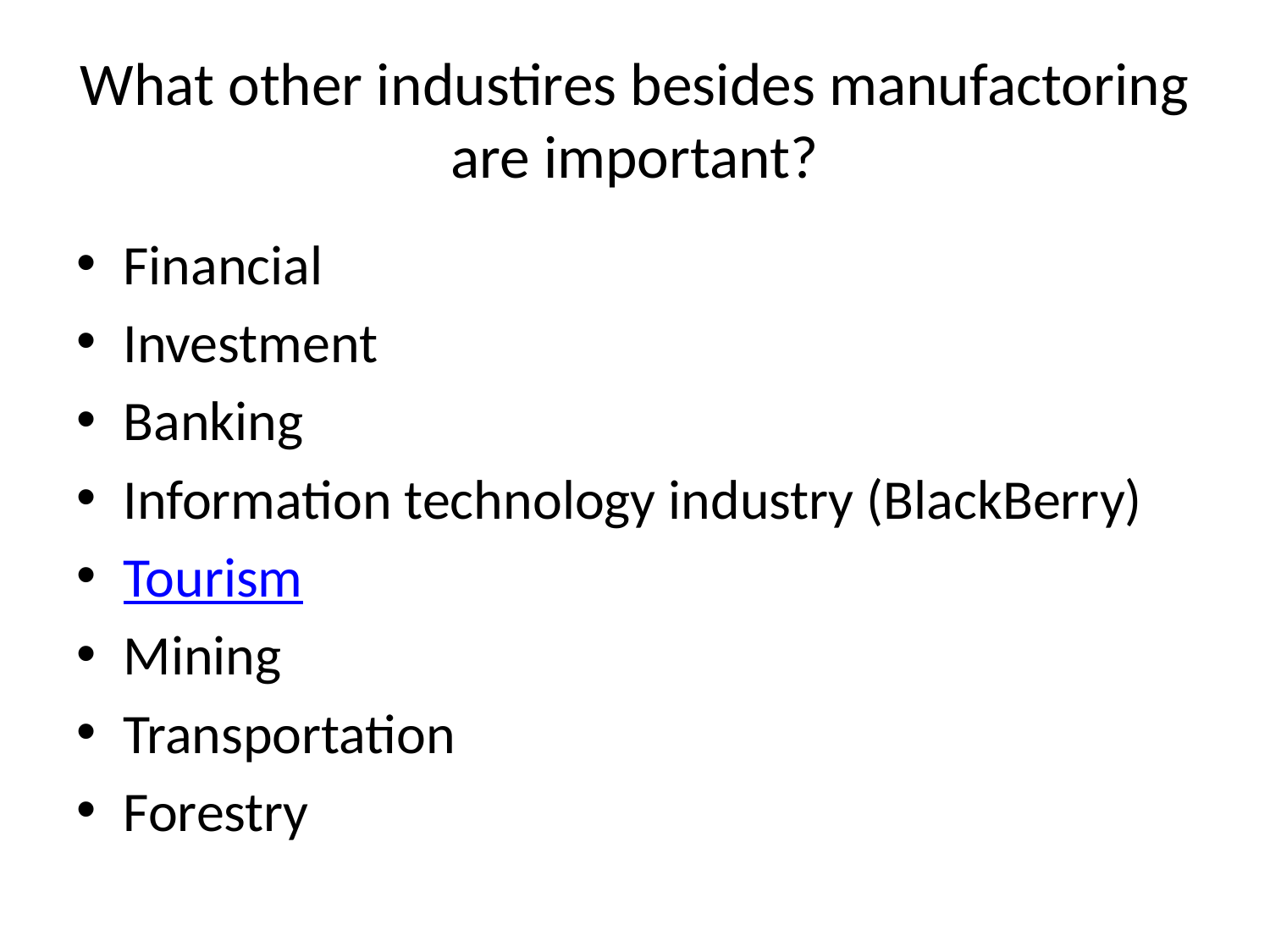

# What other industires besides manufactoring are important?
Financial
Investment
Banking
Information technology industry (BlackBerry)
Tourism
Mining
Transportation
Forestry